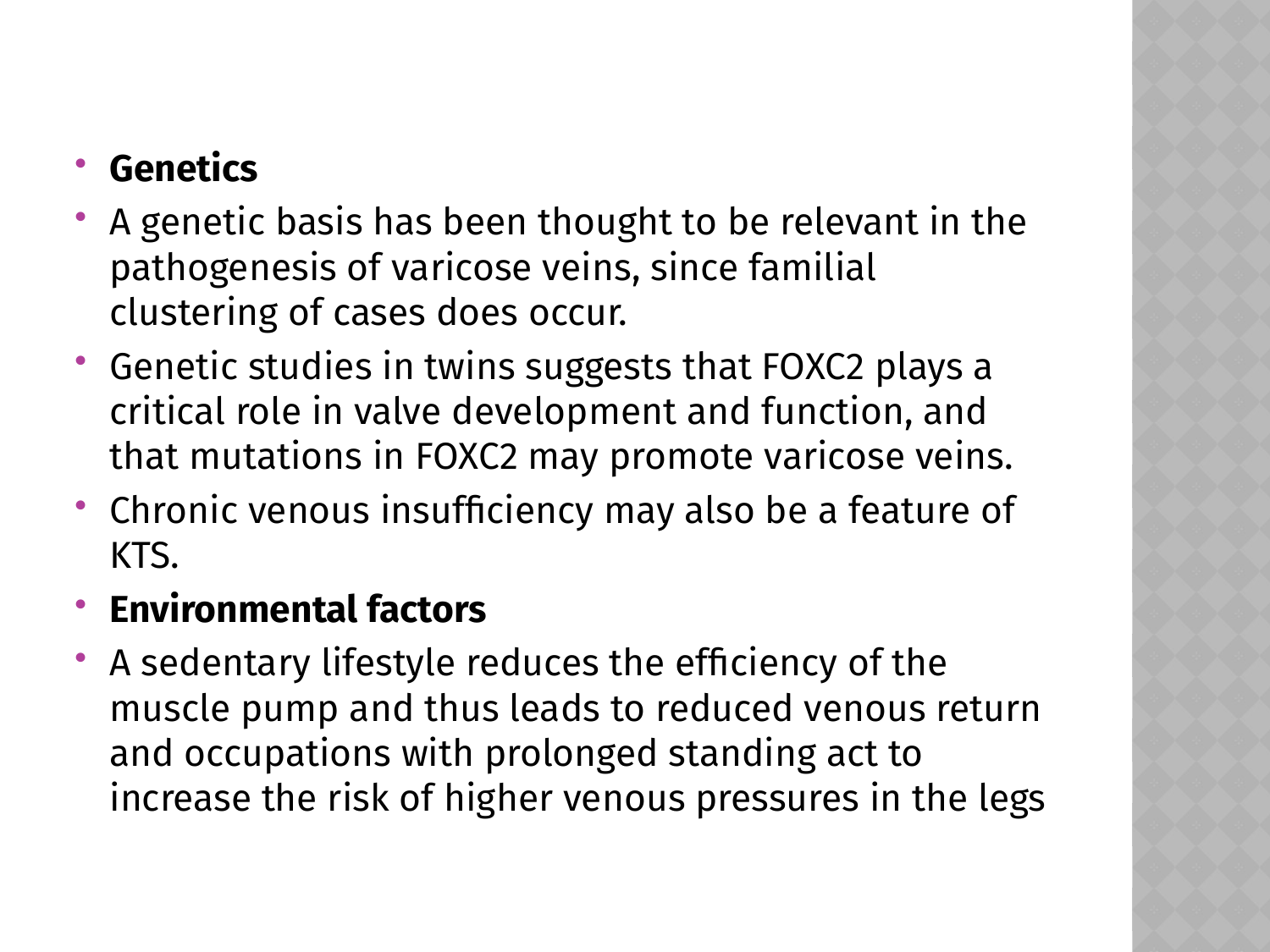

#
Genetics
A genetic basis has been thought to be relevant in the pathogenesis of varicose veins, since familial clustering of cases does occur.
Genetic studies in twins suggests that FOXC2 plays a critical role in valve development and function, and that mutations in FOXC2 may promote varicose veins.
Chronic venous insufficiency may also be a feature of KTS.
Environmental factors
A sedentary lifestyle reduces the efficiency of the muscle pump and thus leads to reduced venous return and occupations with prolonged standing act to increase the risk of higher venous pressures in the legs